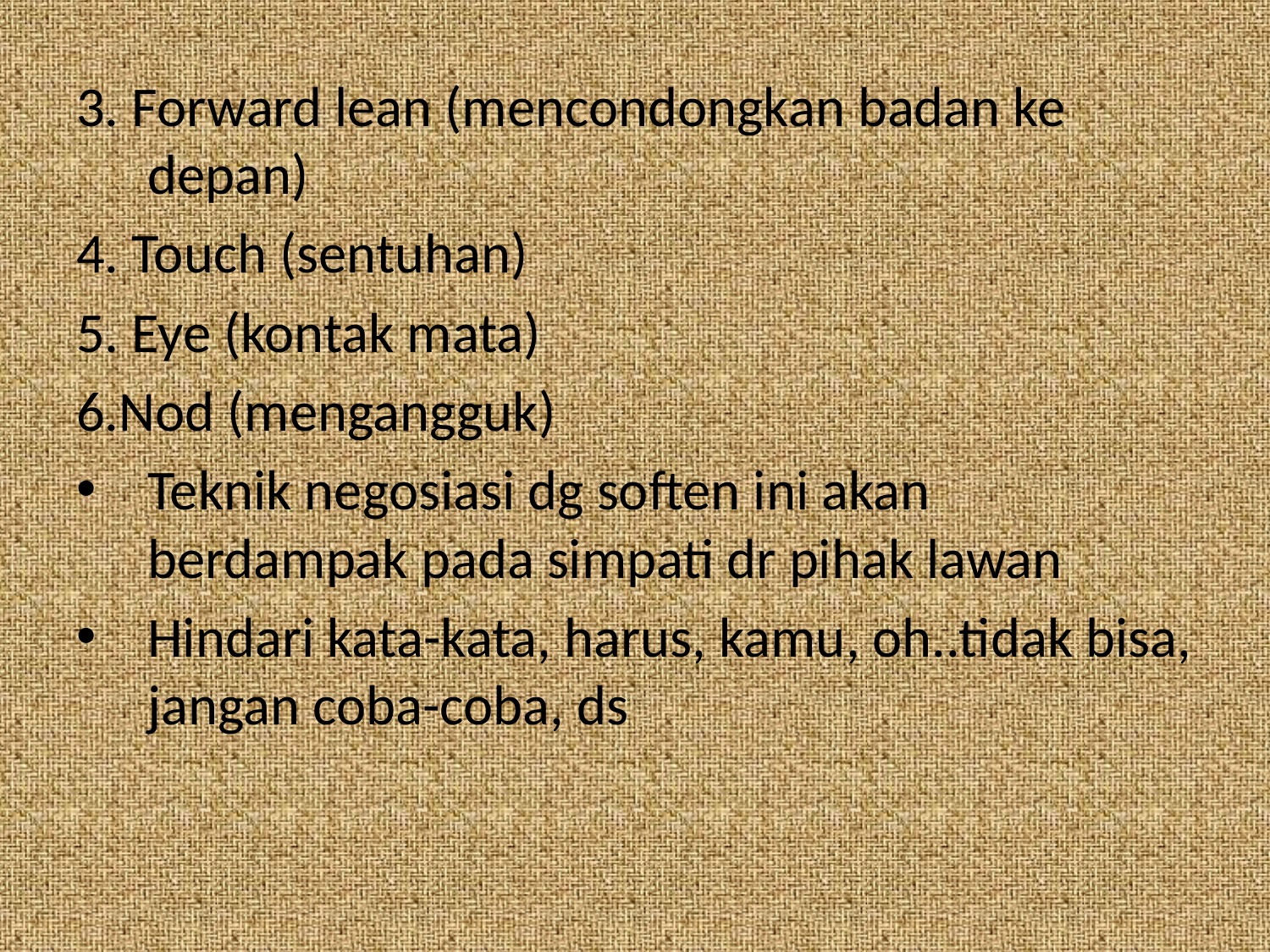

3. Forward lean (mencondongkan badan ke depan)
4. Touch (sentuhan)
5. Eye (kontak mata)
6.Nod (mengangguk)
Teknik negosiasi dg soften ini akan berdampak pada simpati dr pihak lawan
Hindari kata-kata, harus, kamu, oh..tidak bisa, jangan coba-coba, ds